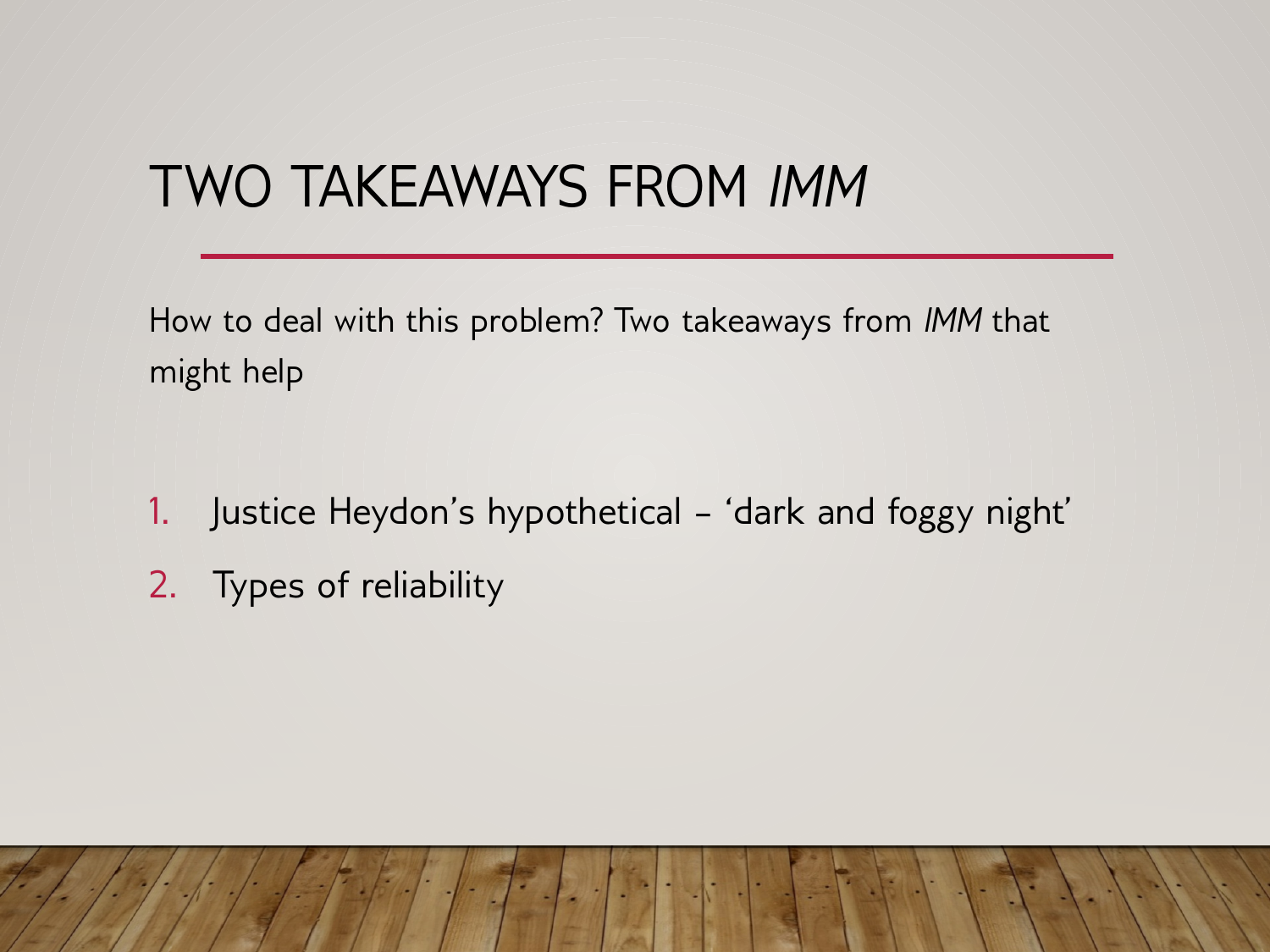

# Two takeaways from IMM
How to deal with this problem? Two takeaways from IMM that might help

Justice Heydon’s hypothetical – ‘dark and foggy night’
Types of reliability